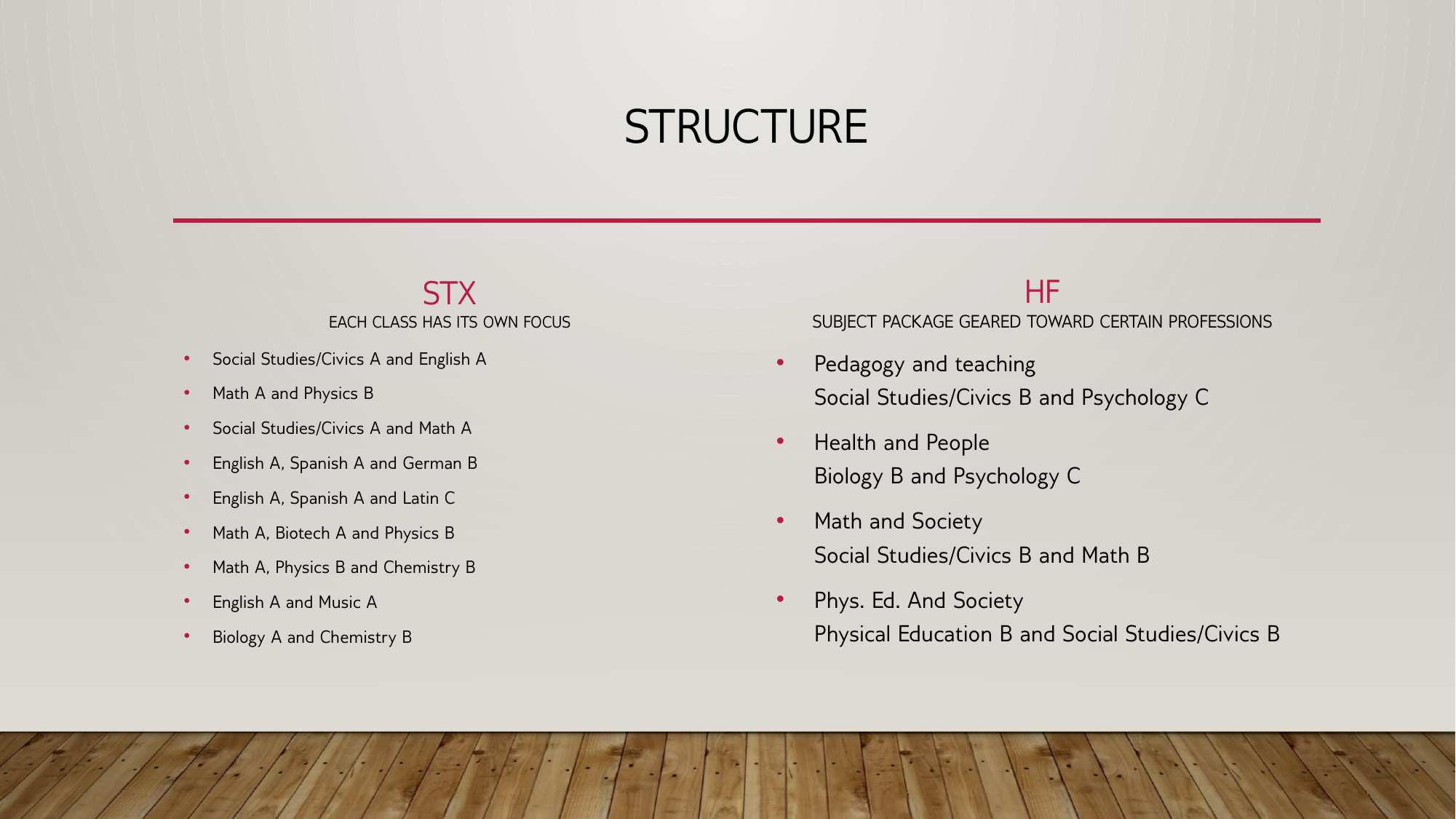

# Structure
STX
Each class has its own focus
HF
subject package geared toward certain professions
Pedagogy and teaching
Social Studies/Civics B and Psychology C
Health and People
Biology B and Psychology C
Math and Society
Social Studies/Civics B and Math B
Phys. Ed. And Society
Physical Education B and Social Studies/Civics B
Social Studies/Civics A and English A
Math A and Physics B
Social Studies/Civics A and Math A
English A, Spanish A and German B
English A, Spanish A and Latin C
Math A, Biotech A and Physics B
Math A, Physics B and Chemistry B
English A and Music A
Biology A and Chemistry B